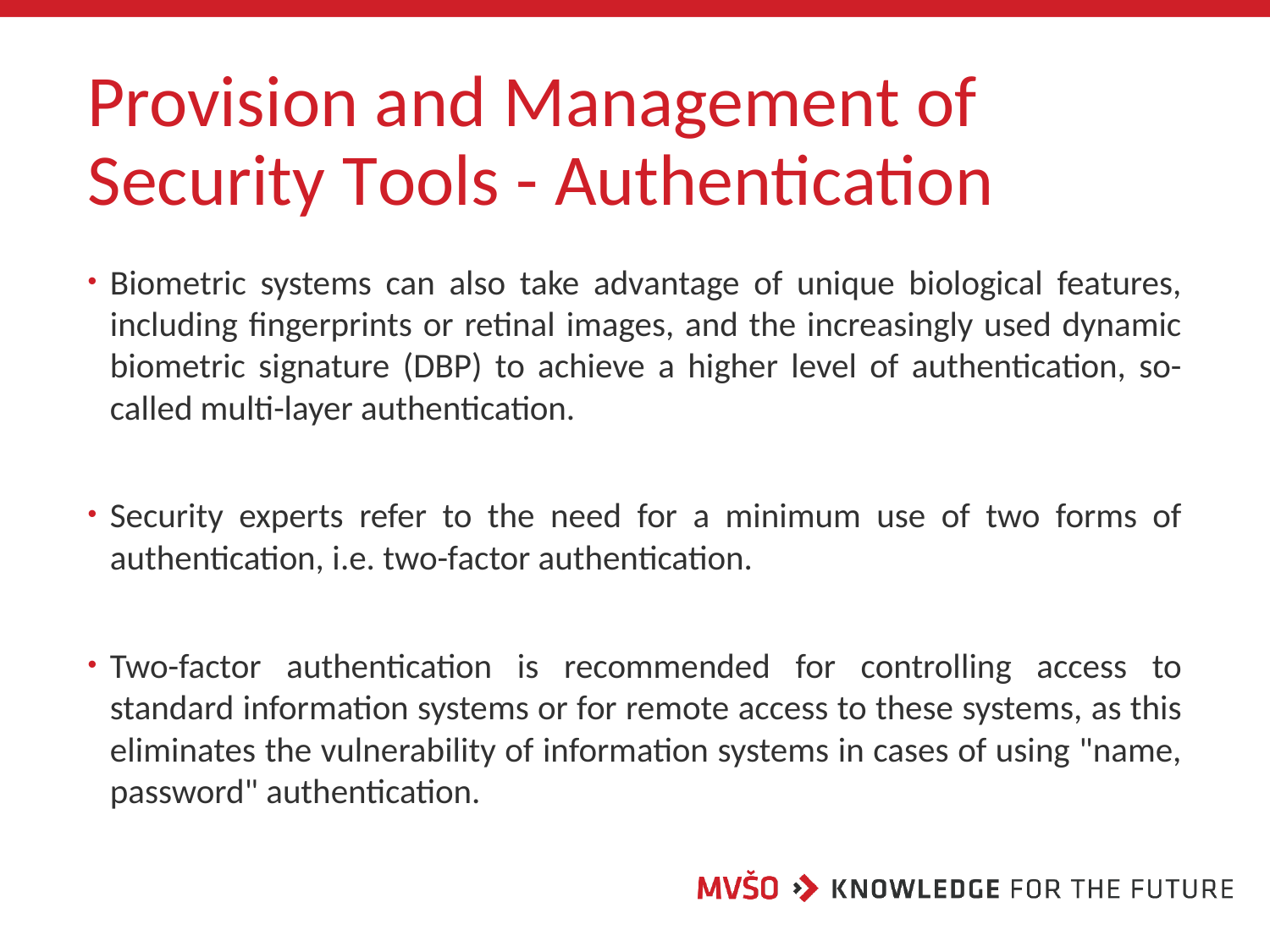

# Provision and Management of Security Tools - Authentication
Biometric systems can also take advantage of unique biological features, including fingerprints or retinal images, and the increasingly used dynamic biometric signature (DBP) to achieve a higher level of authentication, so-called multi-layer authentication.

Security experts refer to the need for a minimum use of two forms of authentication, i.e. two-factor authentication.

Two-factor authentication is recommended for controlling access to standard information systems or for remote access to these systems, as this eliminates the vulnerability of information systems in cases of using "name, password" authentication.